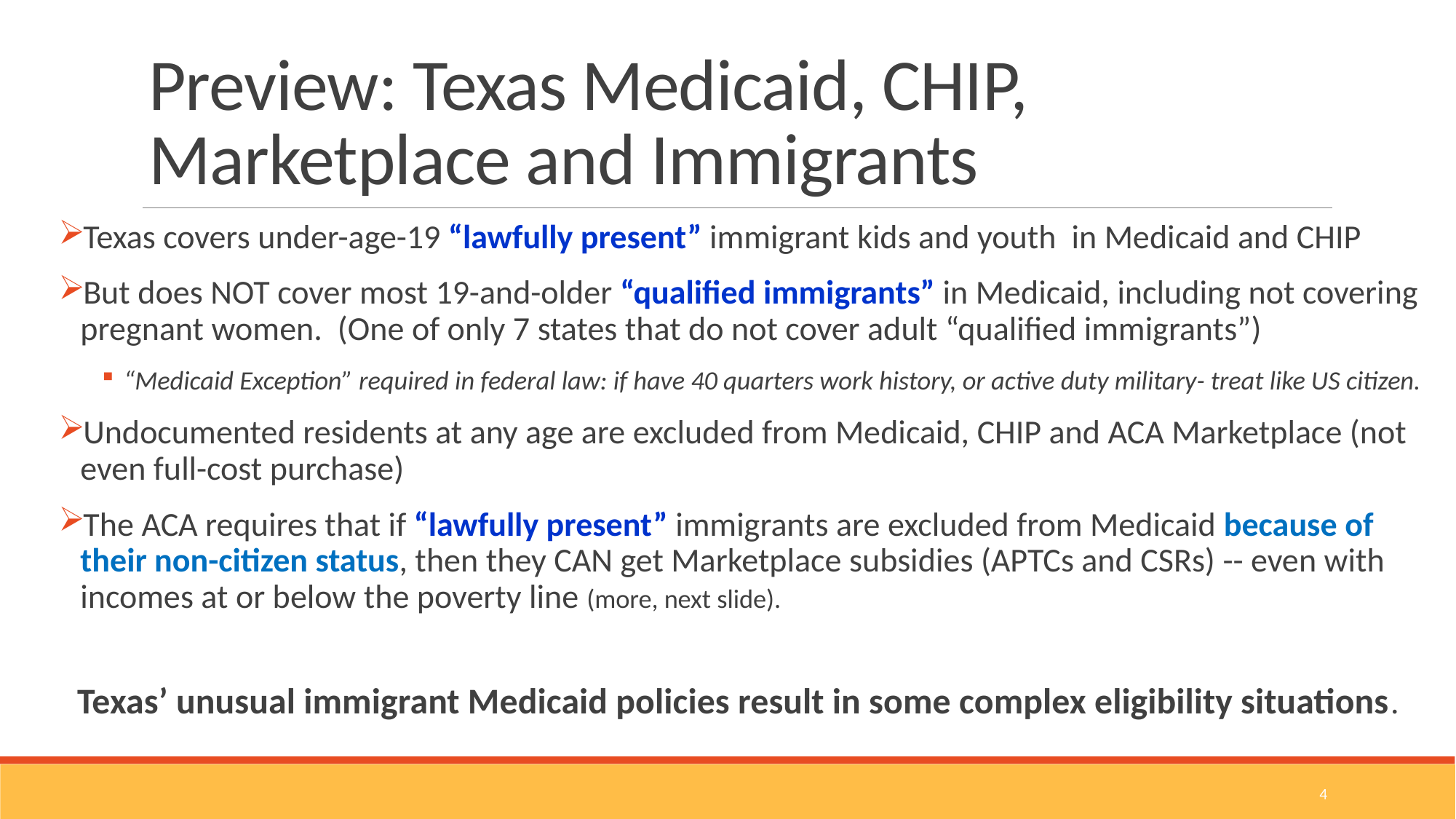

# Preview: Texas Medicaid, CHIP, Marketplace and Immigrants
Texas covers under-age-19 “lawfully present” immigrant kids and youth  in Medicaid and CHIP
But does NOT cover most 19-and-older “qualified immigrants” in Medicaid, including not covering pregnant women.  (One of only 7 states that do not cover adult “qualified immigrants”)
“Medicaid Exception” required in federal law: if have 40 quarters work history, or active duty military- treat like US citizen.
Undocumented residents at any age are excluded from Medicaid, CHIP and ACA Marketplace (not even full-cost purchase)
The ACA requires that if “lawfully present” immigrants are excluded from Medicaid because of their non-citizen status, then they CAN get Marketplace subsidies (APTCs and CSRs) -- even with incomes at or below the poverty line (more, next slide).

Texas’ unusual immigrant Medicaid policies result in some complex eligibility situations.

4